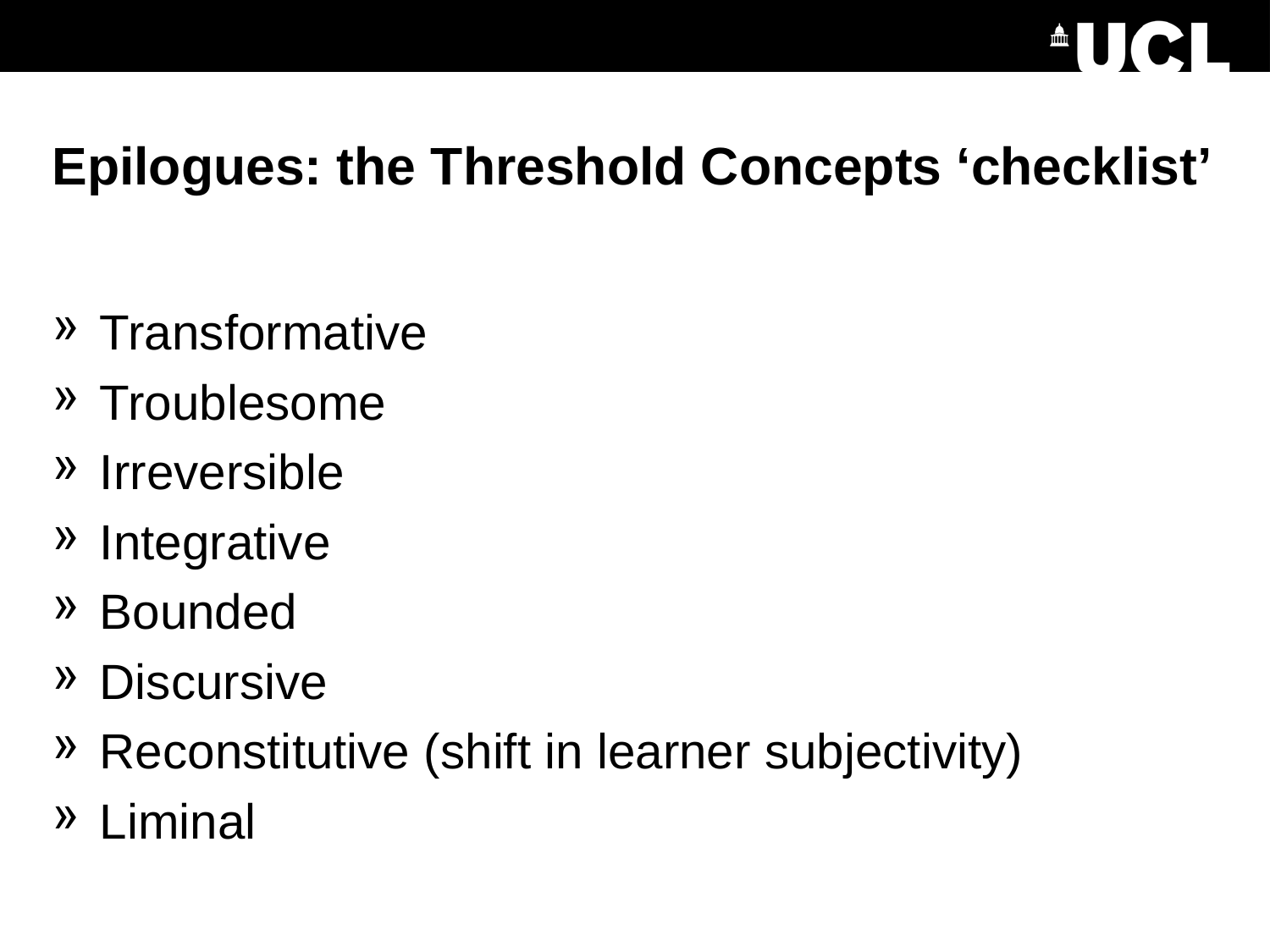

# Epilogues: the Threshold Concepts ‘checklist’
Transformative
Troublesome
Irreversible
Integrative
Bounded
Discursive
Reconstitutive (shift in learner subjectivity)
Liminal